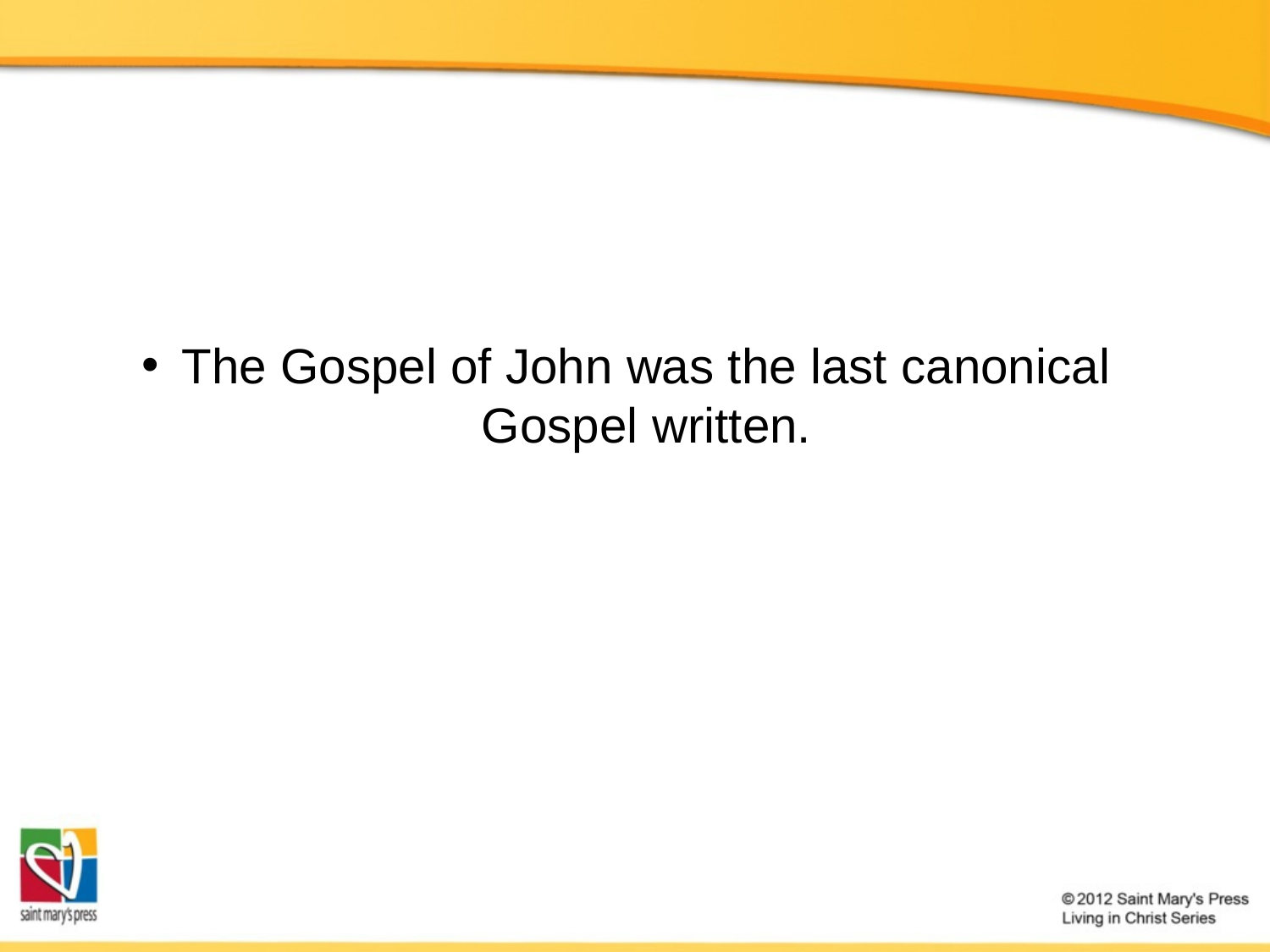

The Gospel of John was the last canonical Gospel written.